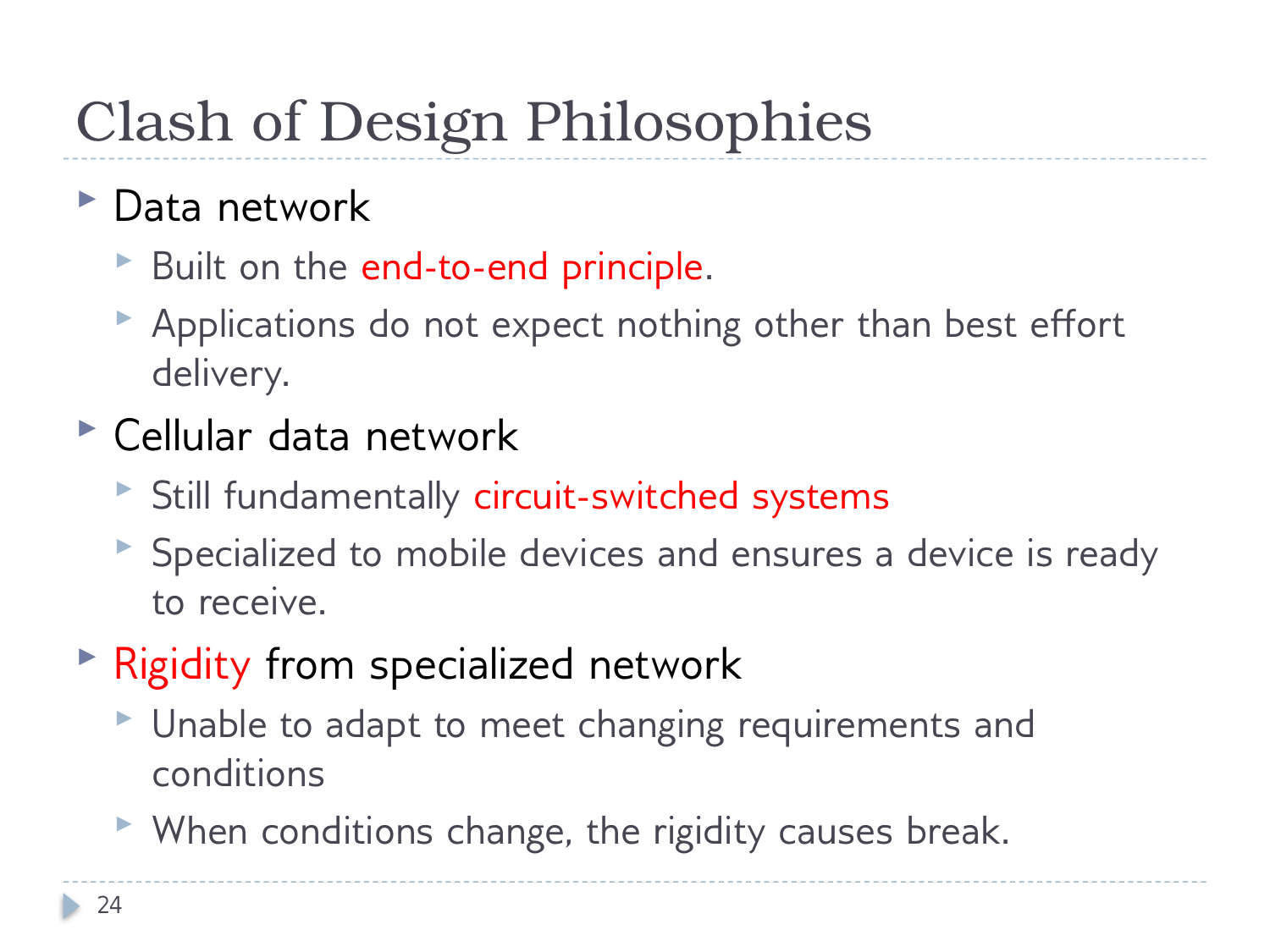

# Clash of Design Philosophies
Data network
Built on the end-to-end principle.
Applications do not expect nothing other than best effort delivery.
Cellular data network
Still fundamentally circuit-switched systems
Specialized to mobile devices and ensures a device is ready to receive.
Rigidity from specialized network
Unable to adapt to meet changing requirements and conditions
When conditions change, the rigidity causes break.

24